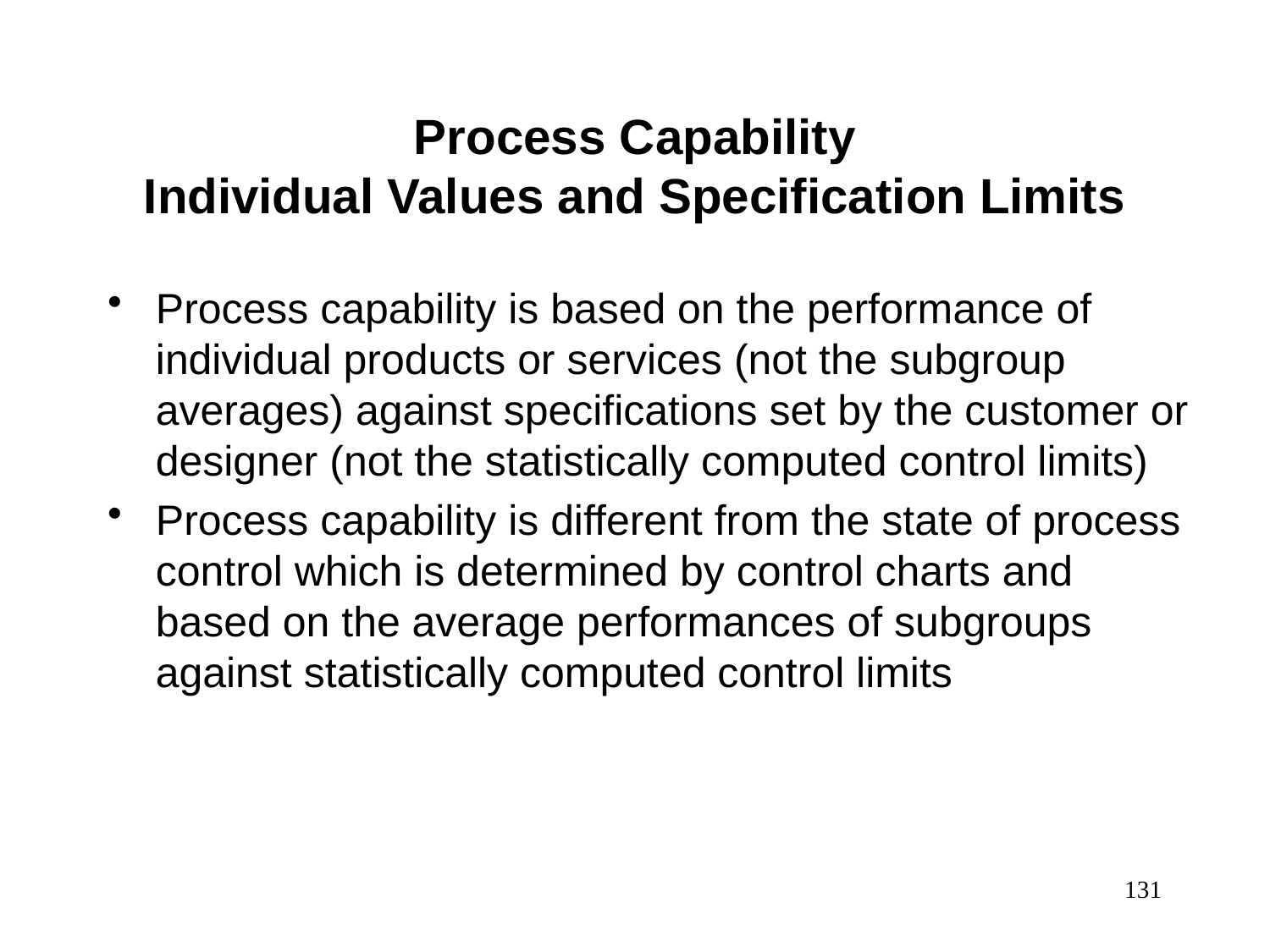

Process Capability
Individual Values and Specification Limits
Process capability is based on the performance of individual products or services (not the subgroup averages) against specifications set by the customer or designer (not the statistically computed control limits)
Process capability is different from the state of process control which is determined by control charts and based on the average performances of subgroups against statistically computed control limits
131